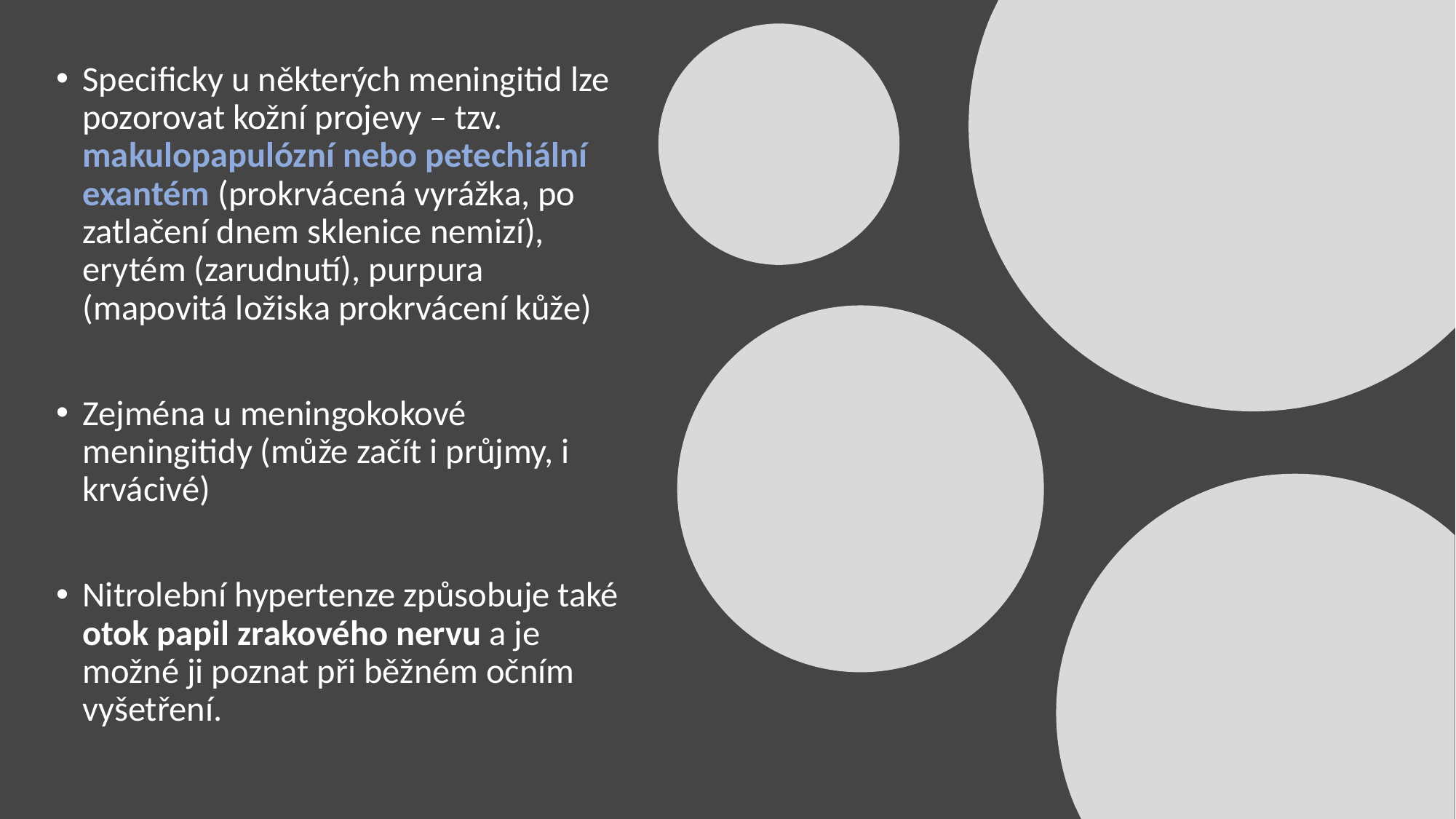

Specificky u některých meningitid lze pozorovat kožní projevy – tzv. makulopapulózní nebo petechiální exantém (prokrvácená vyrážka, po zatlačení dnem sklenice nemizí), erytém (zarudnutí), purpura (mapovitá ložiska prokrvácení kůže)

Zejména u meningokokové meningitidy (může začít i průjmy, i krvácivé)

Nitrolební hypertenze způsobuje také otok papil zrakového nervu a je možné ji poznat při běžném očním vyšetření.